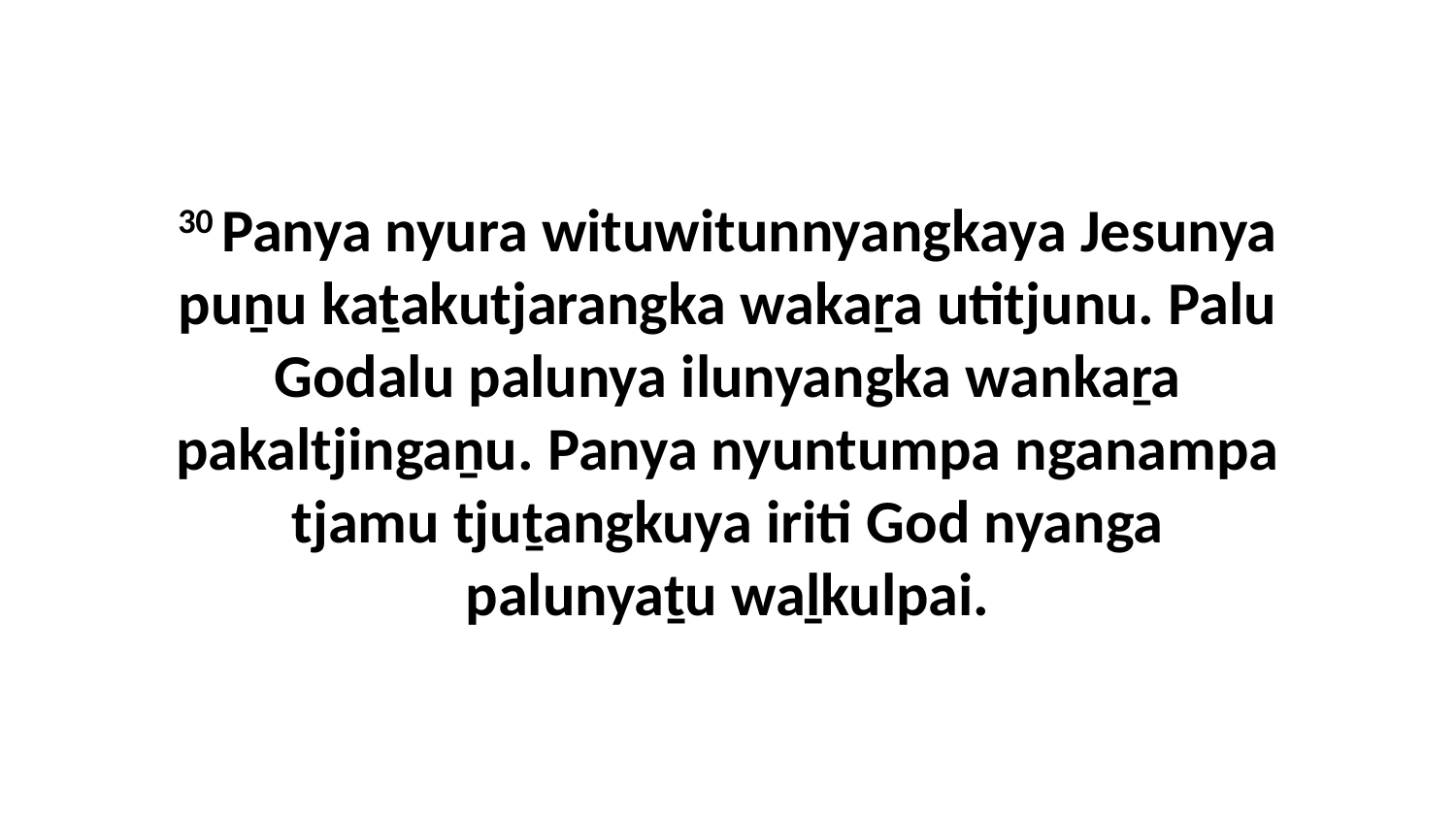

30 Panya nyura wituwitunnyangkaya Jesunya puṉu kaṯakutjarangka wakaṟa utitjunu. Palu Godalu palunya ilunyangka wankaṟa pakaltjingaṉu. Panya nyuntumpa nganampa tjamu tjuṯangkuya iriti God nyanga palunyaṯu waḻkulpai.